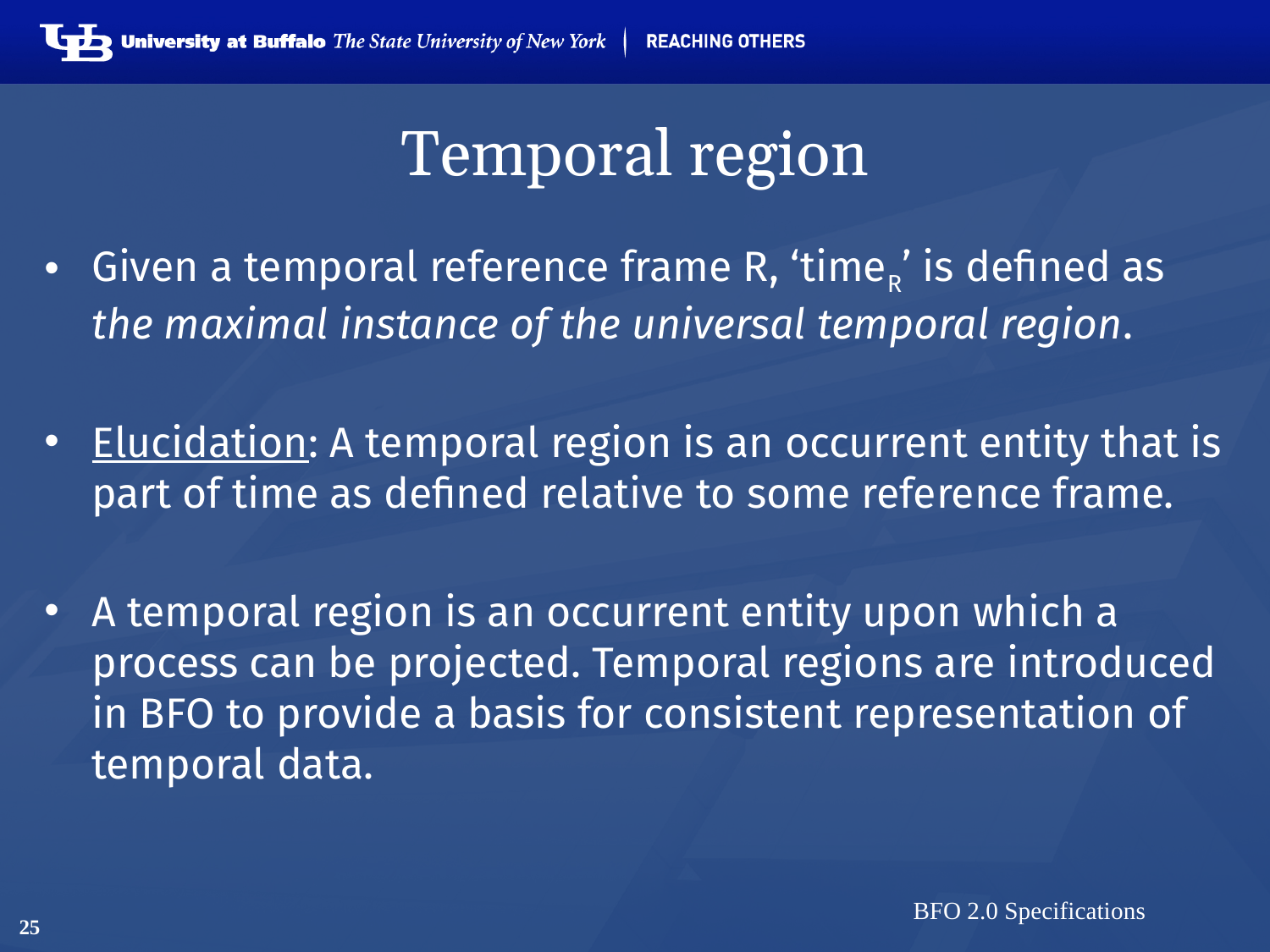

# Temporal region
Given a temporal reference frame R, ‘timeR’ is defined as the maximal instance of the universal temporal region.

Elucidation: A temporal region is an occurrent entity that is part of time as defined relative to some reference frame.

A temporal region is an occurrent entity upon which a process can be projected. Temporal regions are introduced in BFO to provide a basis for consistent representation of temporal data.

BFO 2.0 Specifications
25